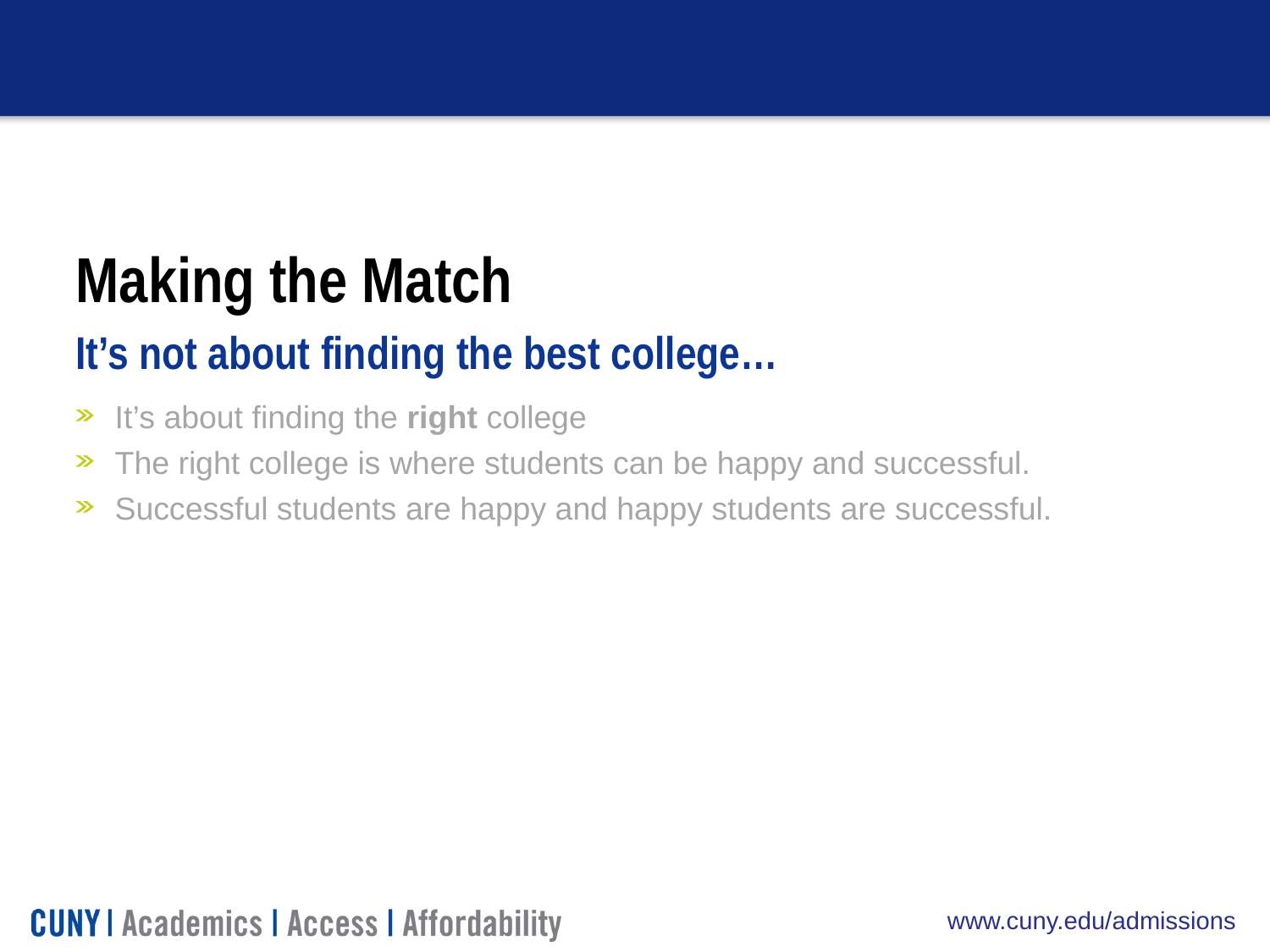

Making the Match
It’s not about finding the best college…
 It’s about finding the right college
 The right college is where students can be happy and successful.
 Successful students are happy and happy students are successful.